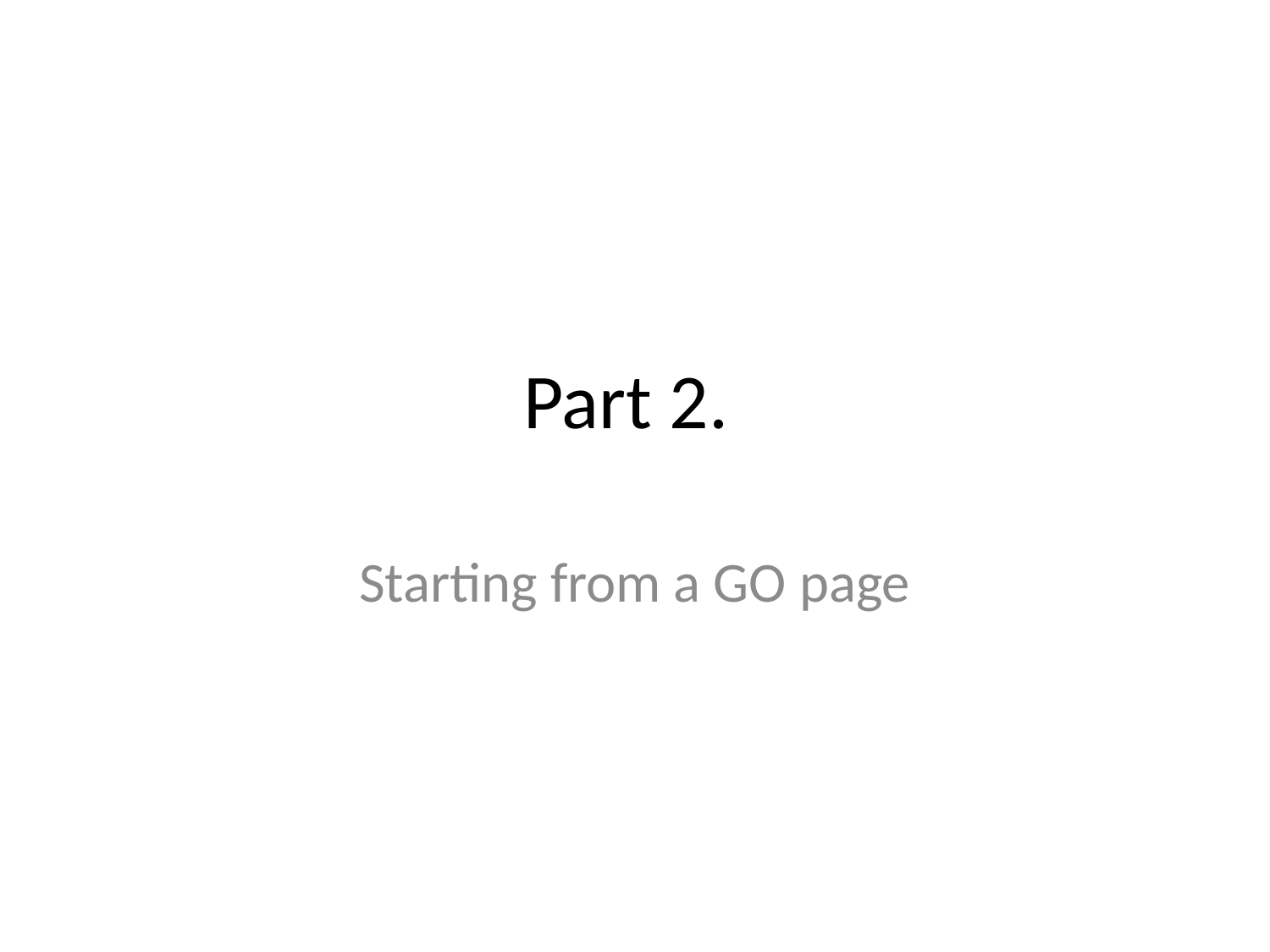

# Part 2.
Starting from a GO page